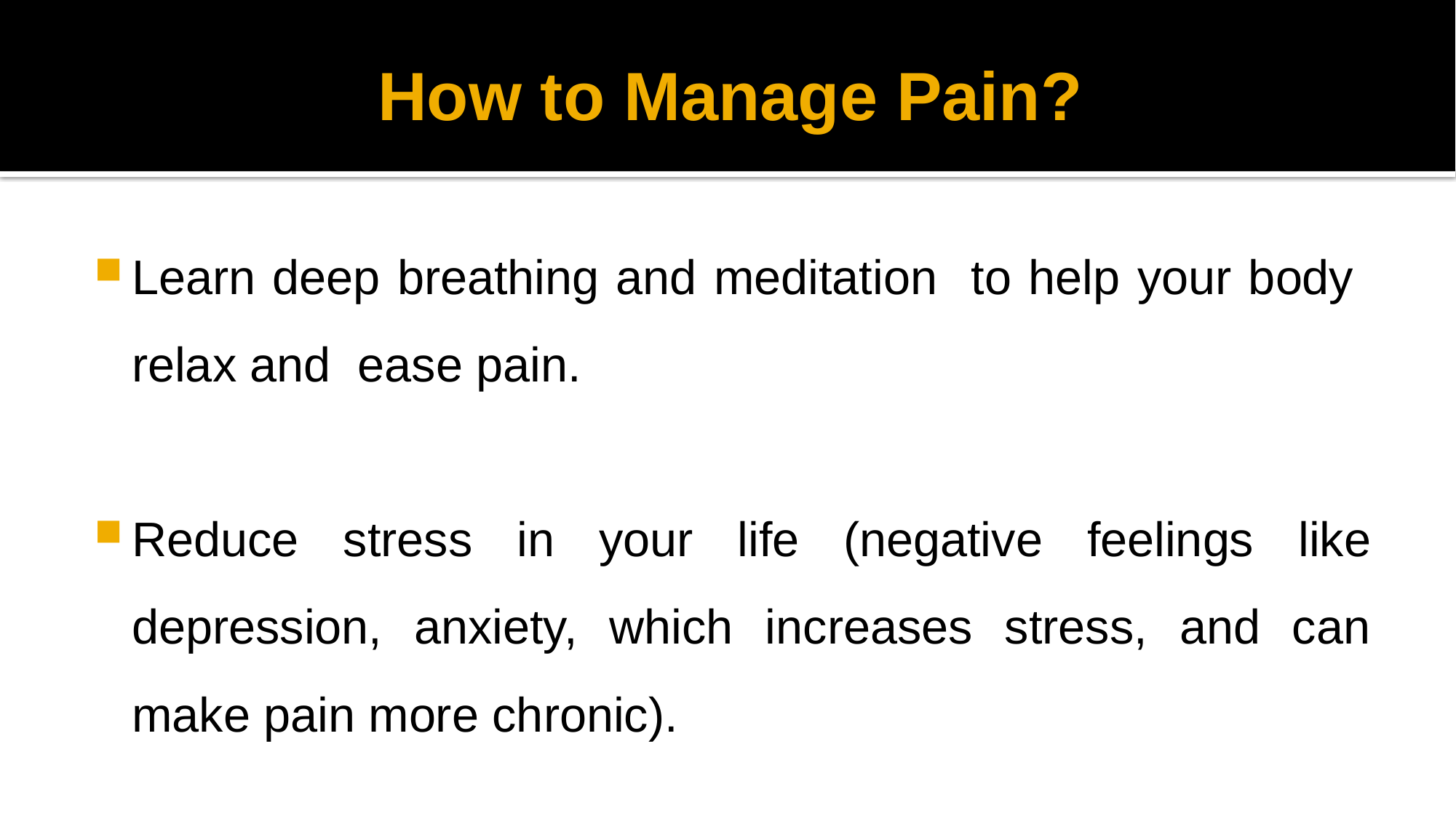

# How to Manage Pain?
Learn deep breathing and meditation  to help your body  relax and  ease pain.

Reduce stress in your life (negative feelings like depression, anxiety, which increases stress, and can make pain more chronic).